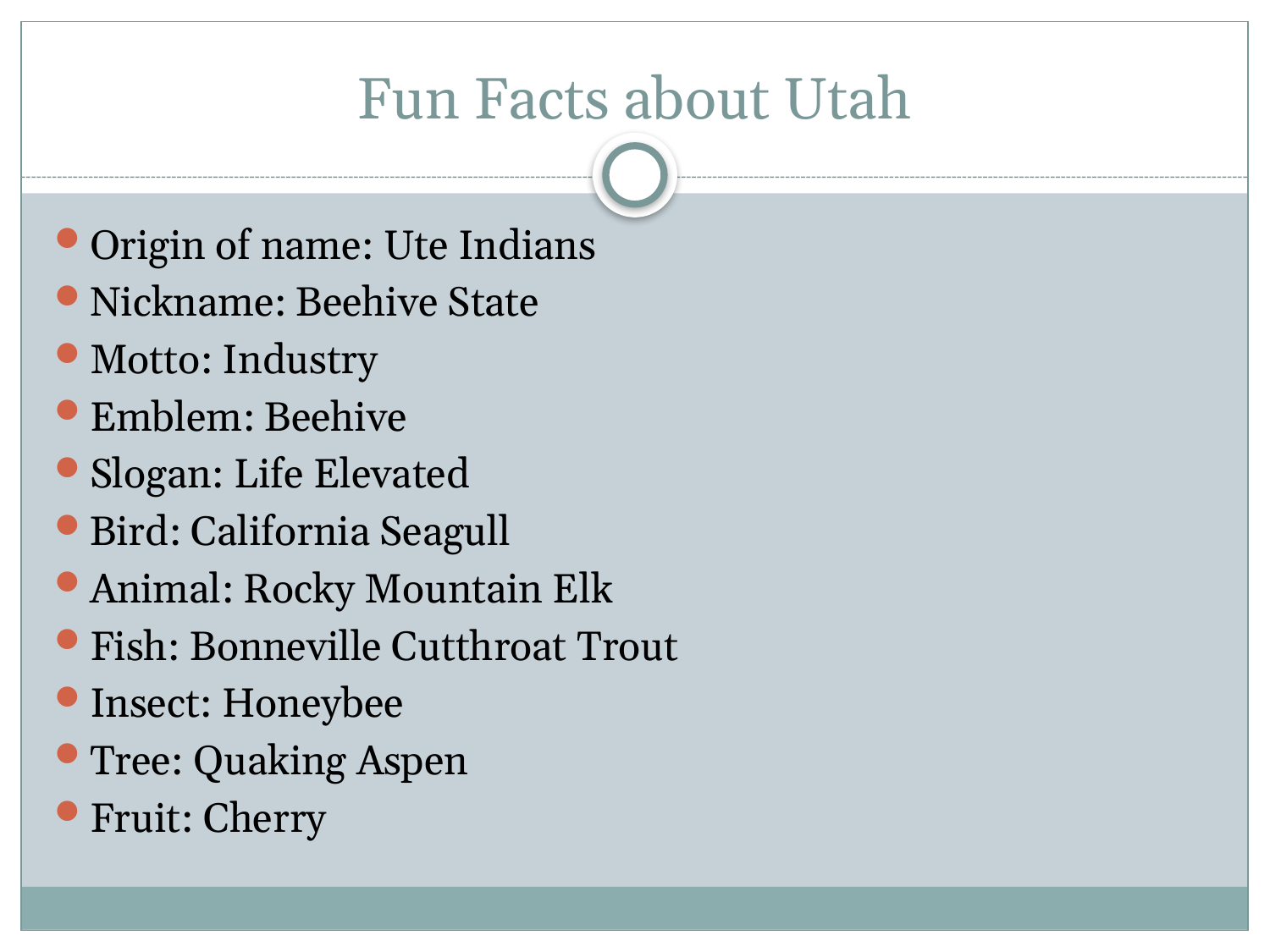

# Fun Facts about Utah
Origin of name: Ute Indians
Nickname: Beehive State
Motto: Industry
Emblem: Beehive
Slogan: Life Elevated
Bird: California Seagull
Animal: Rocky Mountain Elk
Fish: Bonneville Cutthroat Trout
Insect: Honeybee
Tree: Quaking Aspen
Fruit: Cherry